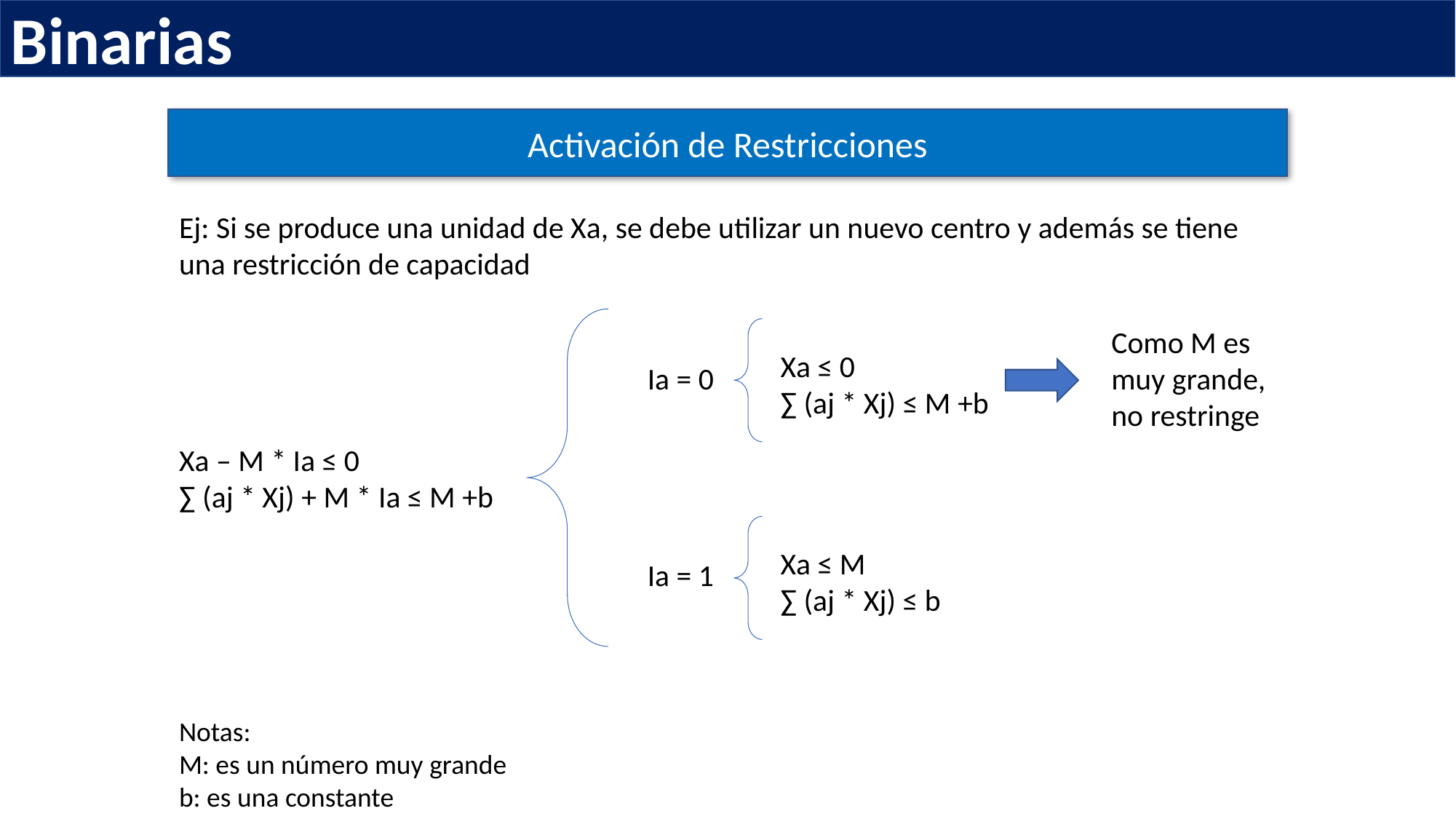

Binarias
Activación de Restricciones
Ej: Si se produce una unidad de Xa, se debe utilizar un nuevo centro y además se tiene una restricción de capacidad

Ia = 0
Como M es muy grande, no restringe
Xa ≤ 0
∑ (aj * Xj) ≤ M +b

Xa – M * Ia ≤ 0
∑ (aj * Xj) + M * Ia ≤ M +b

Ia = 1
Xa ≤ M
∑ (aj * Xj) ≤ b
Notas:
M: es un número muy grande
b: es una constante